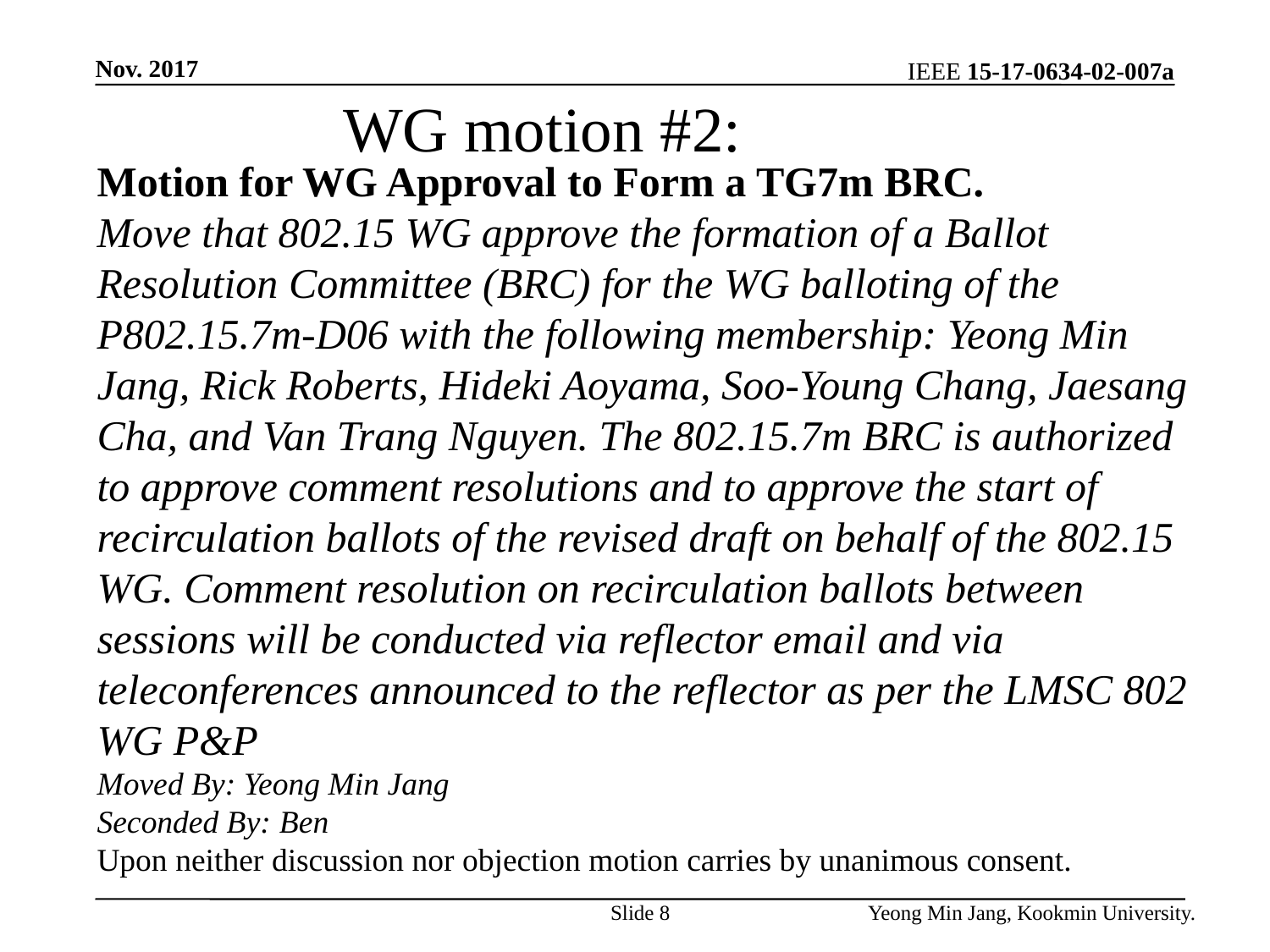

Nov. 2017
WG motion #2:
Motion for WG Approval to Form a TG7m BRC.
Move that 802.15 WG approve the formation of a Ballot Resolution Committee (BRC) for the WG balloting of the P802.15.7m-D06 with the following membership: Yeong Min Jang, Rick Roberts, Hideki Aoyama, Soo-Young Chang, Jaesang Cha, and Van Trang Nguyen. The 802.15.7m BRC is authorized to approve comment resolutions and to approve the start of recirculation ballots of the revised draft on behalf of the 802.15 WG. Comment resolution on recirculation ballots between sessions will be conducted via reflector email and via teleconferences announced to the reflector as per the LMSC 802 WG P&P
Moved By: Yeong Min Jang
Seconded By: Ben
Upon neither discussion nor objection motion carries by unanimous consent.

Slide 8
Yeong Min Jang, Kookmin University.